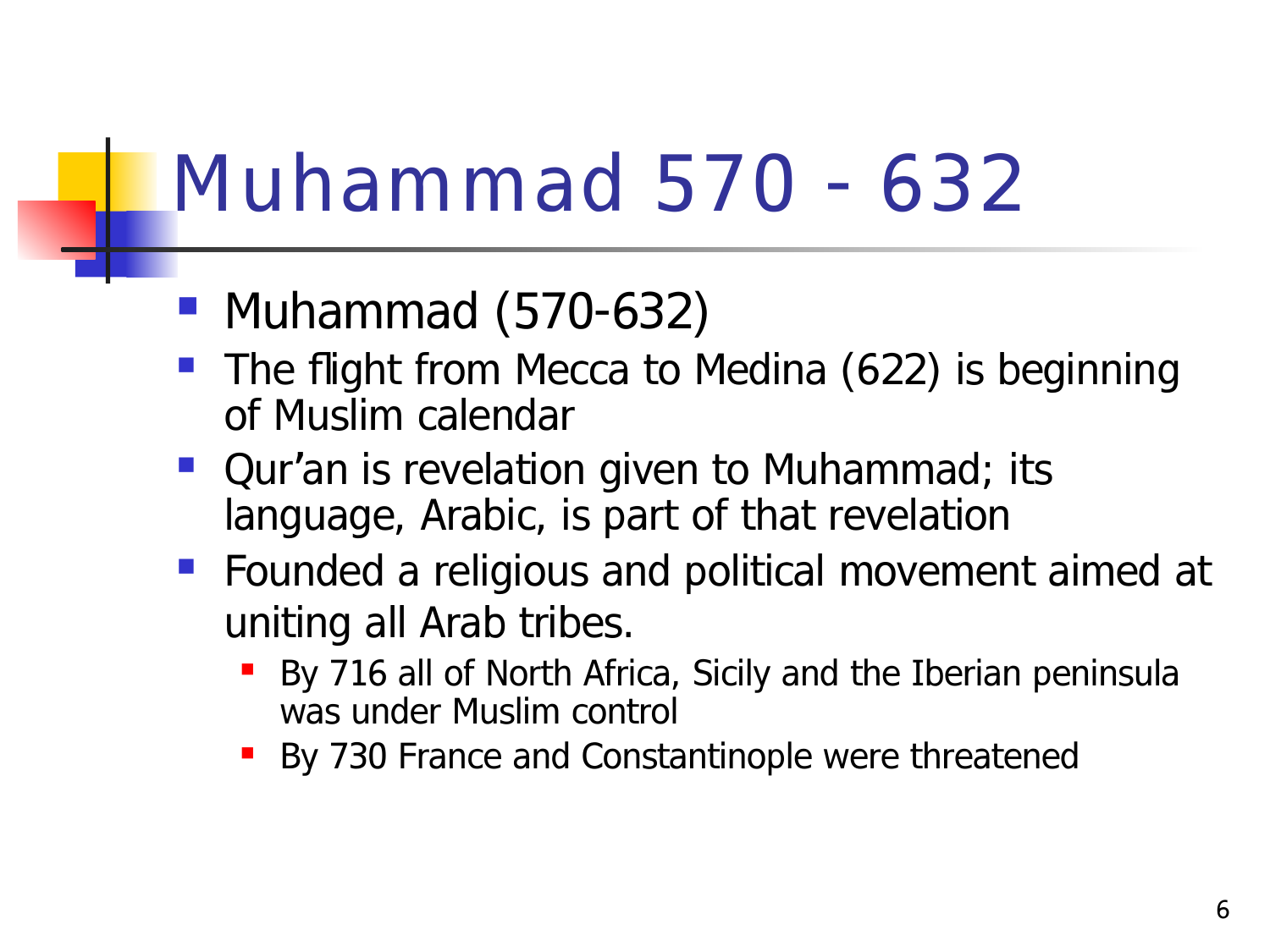

# Muhammad 570 - 632
Muhammad (570-632)
The flight from Mecca to Medina (622) is beginning of Muslim calendar
Qur’an is revelation given to Muhammad; its language, Arabic, is part of that revelation
Founded a religious and political movement aimed at uniting all Arab tribes.
By 716 all of North Africa, Sicily and the Iberian peninsula was under Muslim control
By 730 France and Constantinople were threatened
6